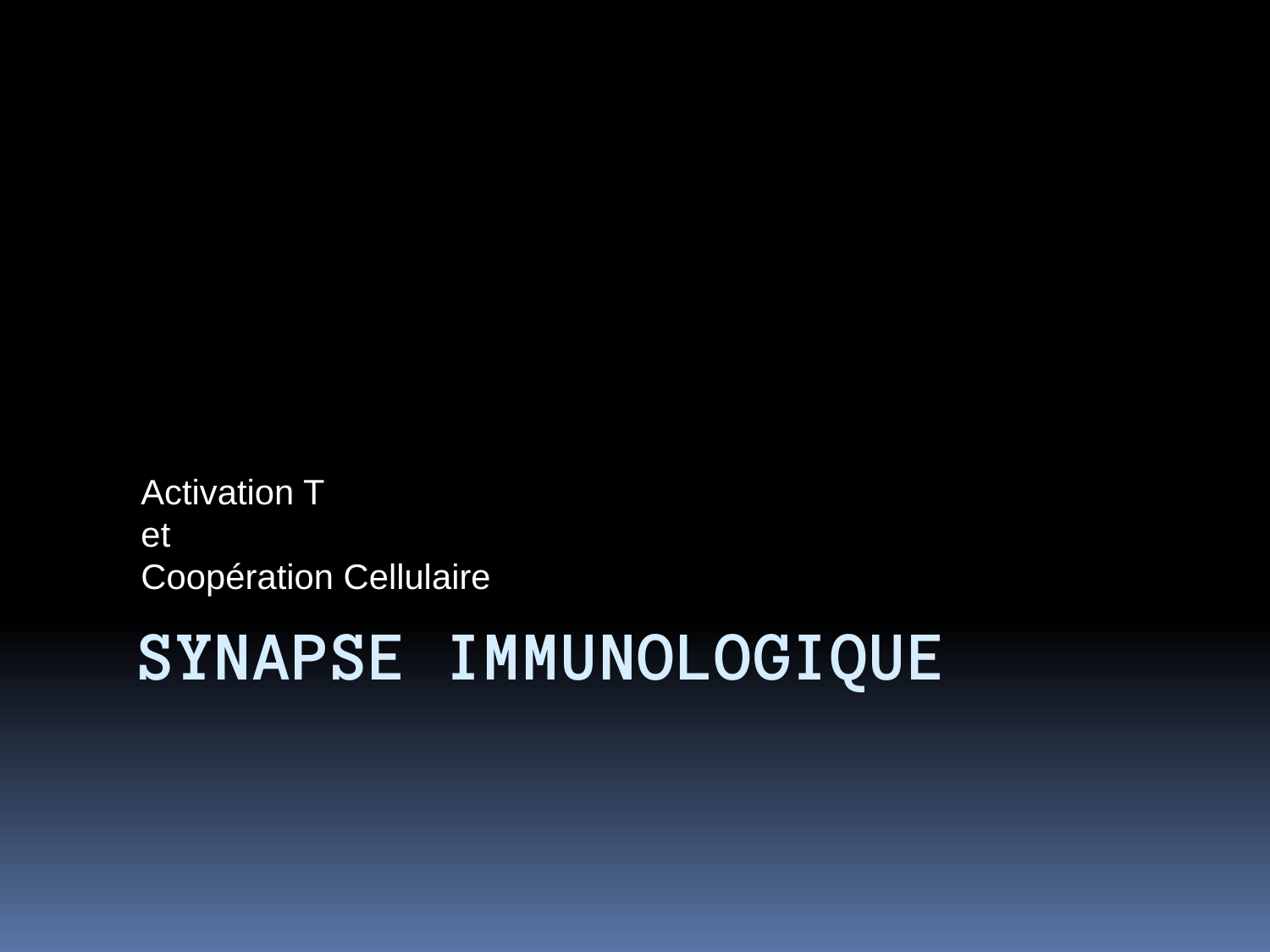

Activation T
et
Coopération Cellulaire
# Synapse Immunologique
Immunologie fondamentale par le Pr A GHAFFOUR
38